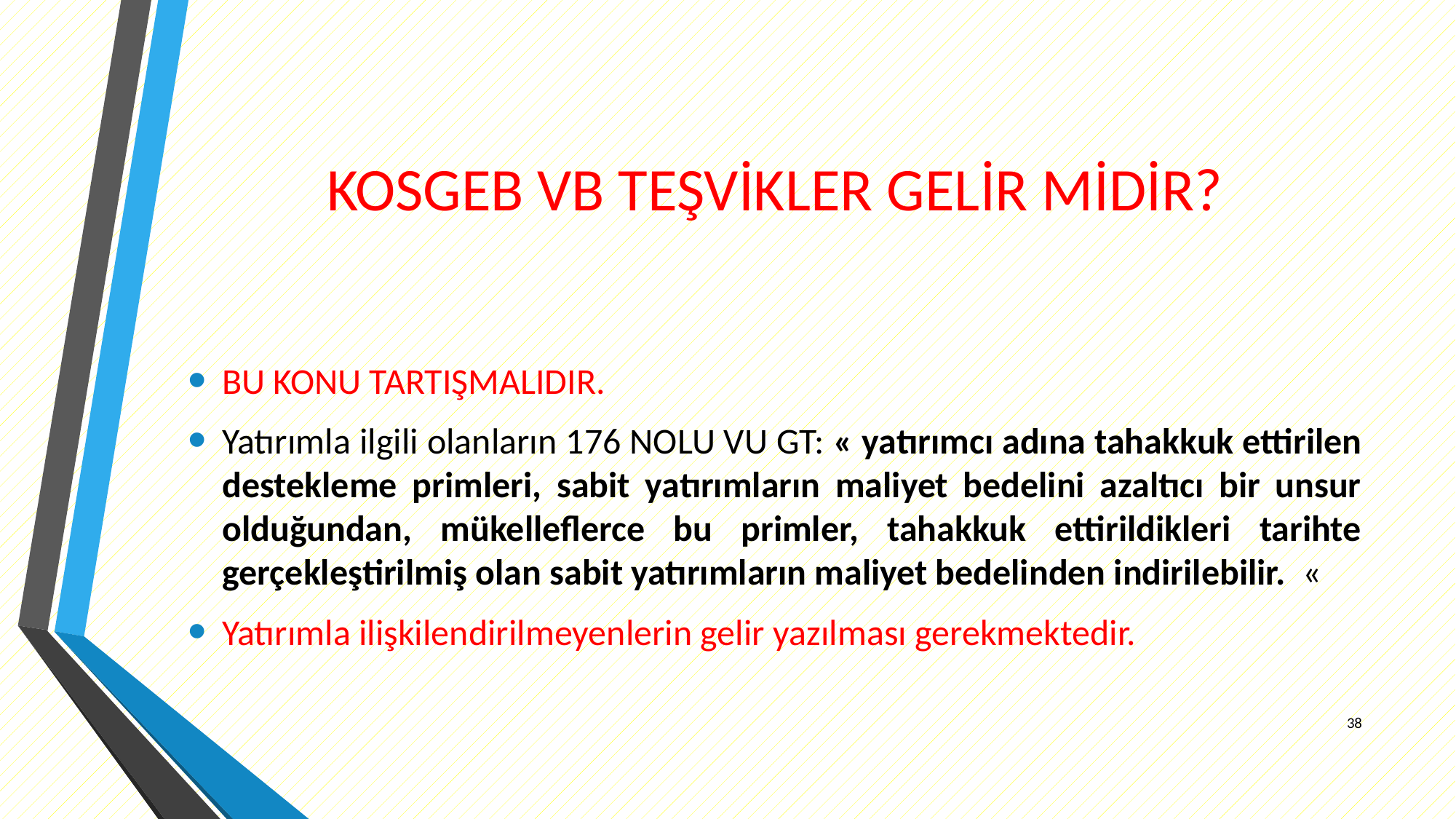

# KOSGEB VB TEŞVİKLER GELİR MİDİR?
BU KONU TARTIŞMALIDIR.
Yatırımla ilgili olanların 176 NOLU VU GT: « yatırımcı adına tahakkuk ettirilen destekleme primleri, sabit yatırımların maliyet bedelini azaltıcı bir unsur olduğundan, mükelleflerce bu primler, tahakkuk ettirildikleri tarihte gerçekleştirilmiş olan sabit yatırımların maliyet bedelinden indirilebilir.  «
Yatırımla ilişkilendirilmeyenlerin gelir yazılması gerekmektedir.
38